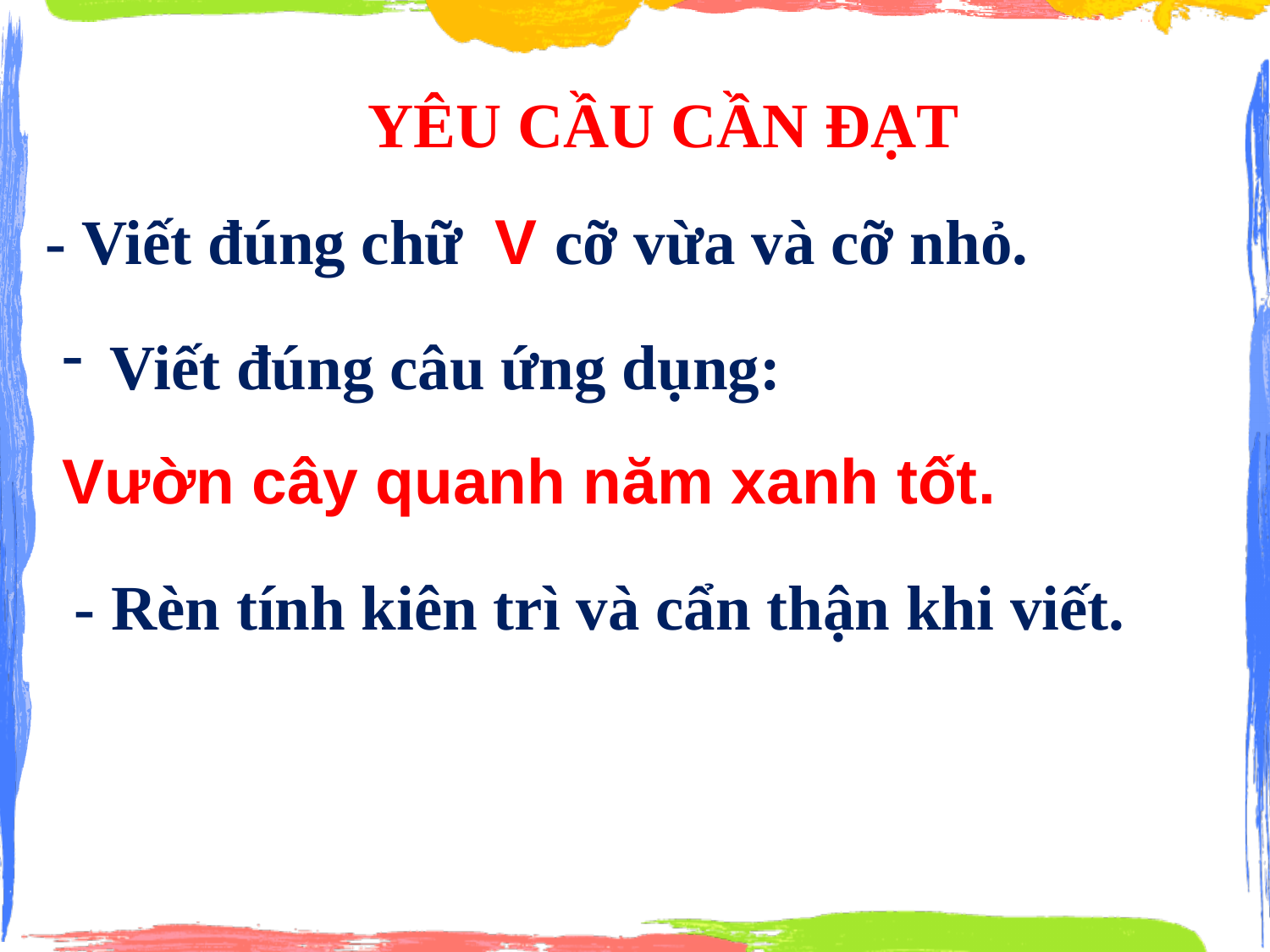

YÊU CẦU CẦN ĐẠT
- Viết đúng chữ  V cỡ vừa và cỡ nhỏ.
Viết đúng câu ứng dụng:
Vườn cây quanh năm xanh tốt.
- Rèn tính kiên trì và cẩn thận khi viết.